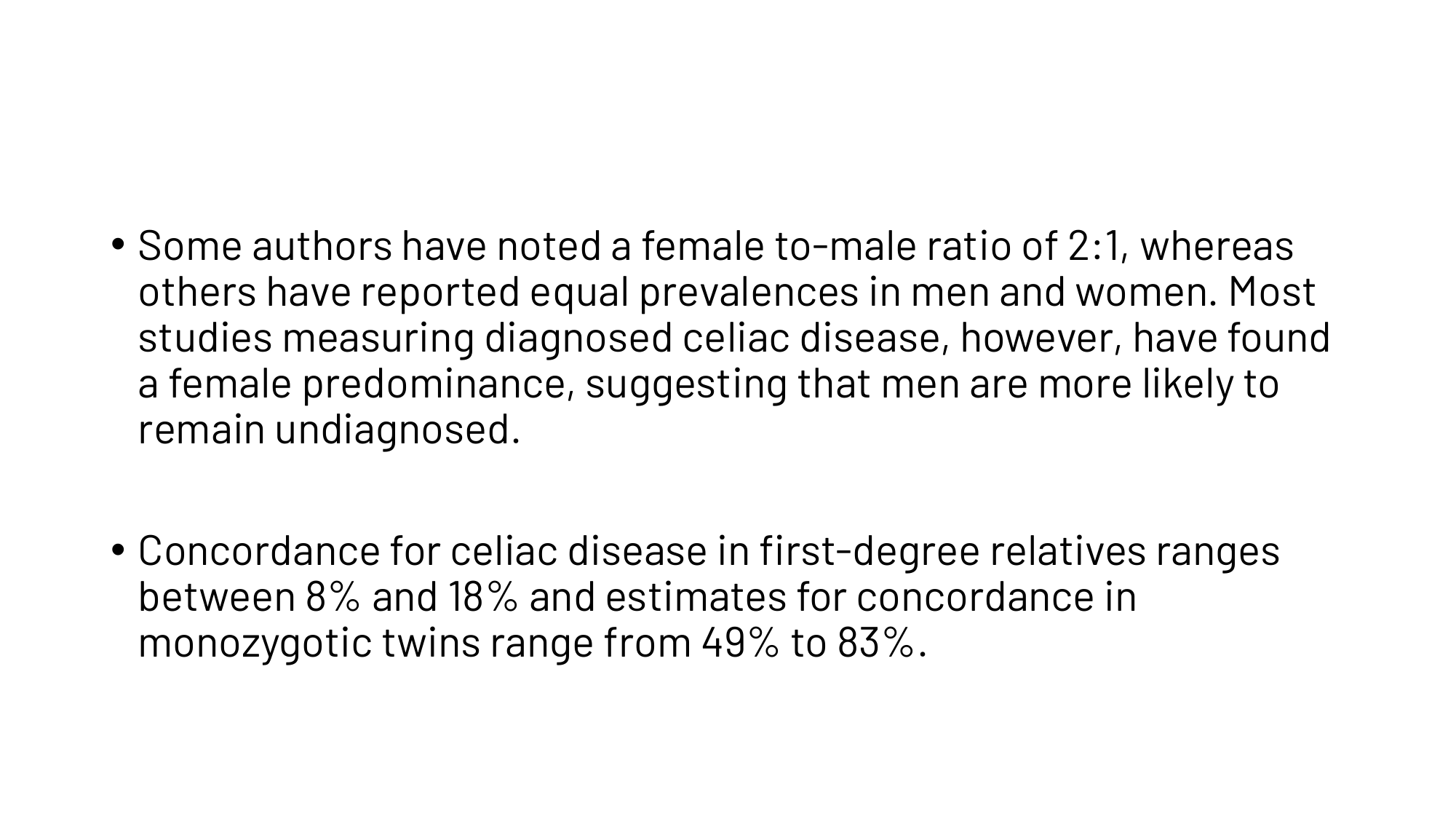

#
Some authors have noted a female to-male ratio of 2:1, whereas others have reported equal prevalences in men and women. Most studies measuring diagnosed celiac disease, however, have found a female predominance, suggesting that men are more likely to remain undiagnosed.

Concordance for celiac disease in first-degree relatives ranges between 8% and 18% and estimates for concordance in monozygotic twins range from 49% to 83%.